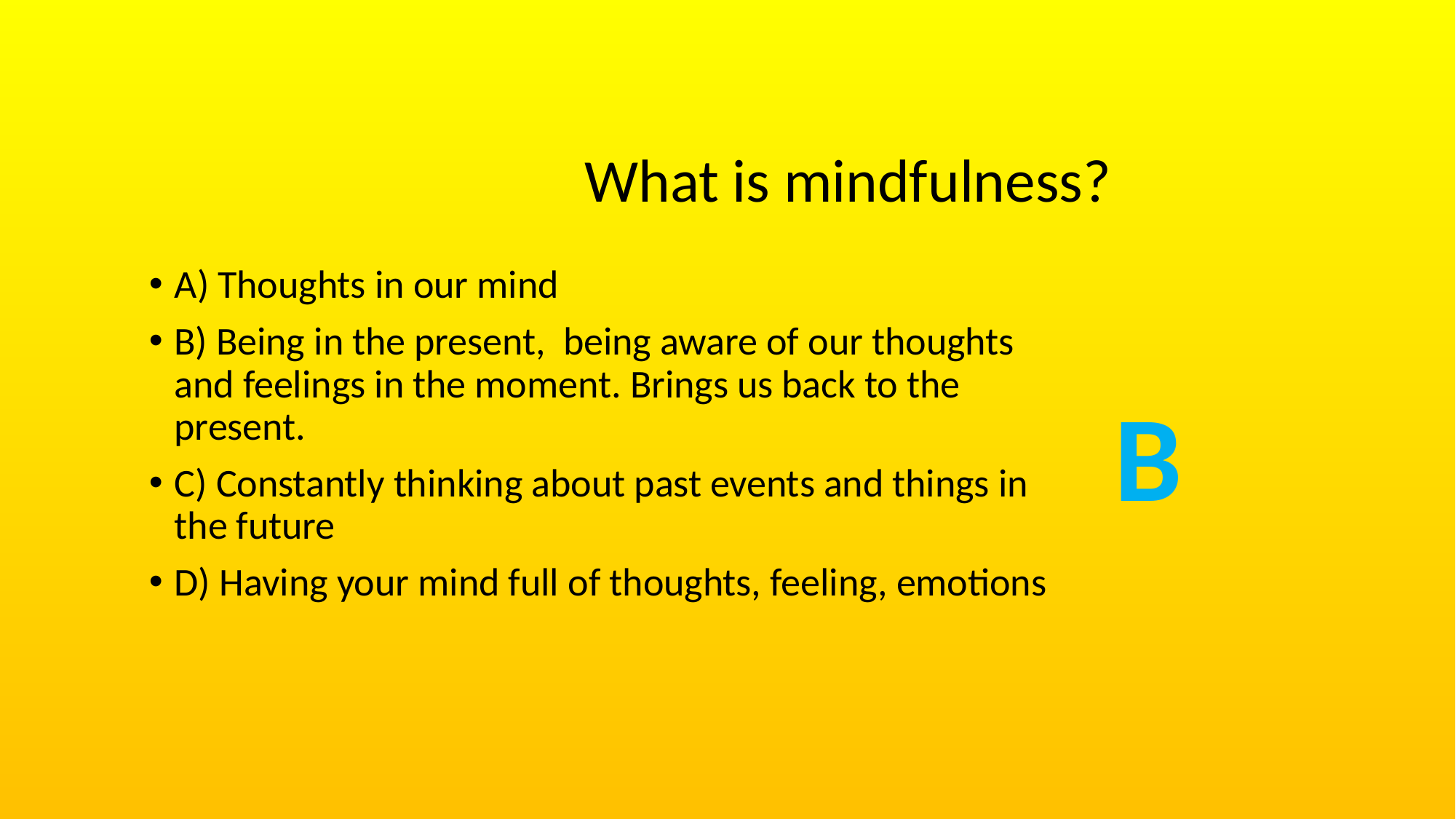

# What is mindfulness?
A) Thoughts in our mind
B) Being in the present,  being aware of our thoughts and feelings in the moment. Brings us back to the present.
C) Constantly thinking about past events and things in the future
D) Having your mind full of thoughts, feeling, emotions

B